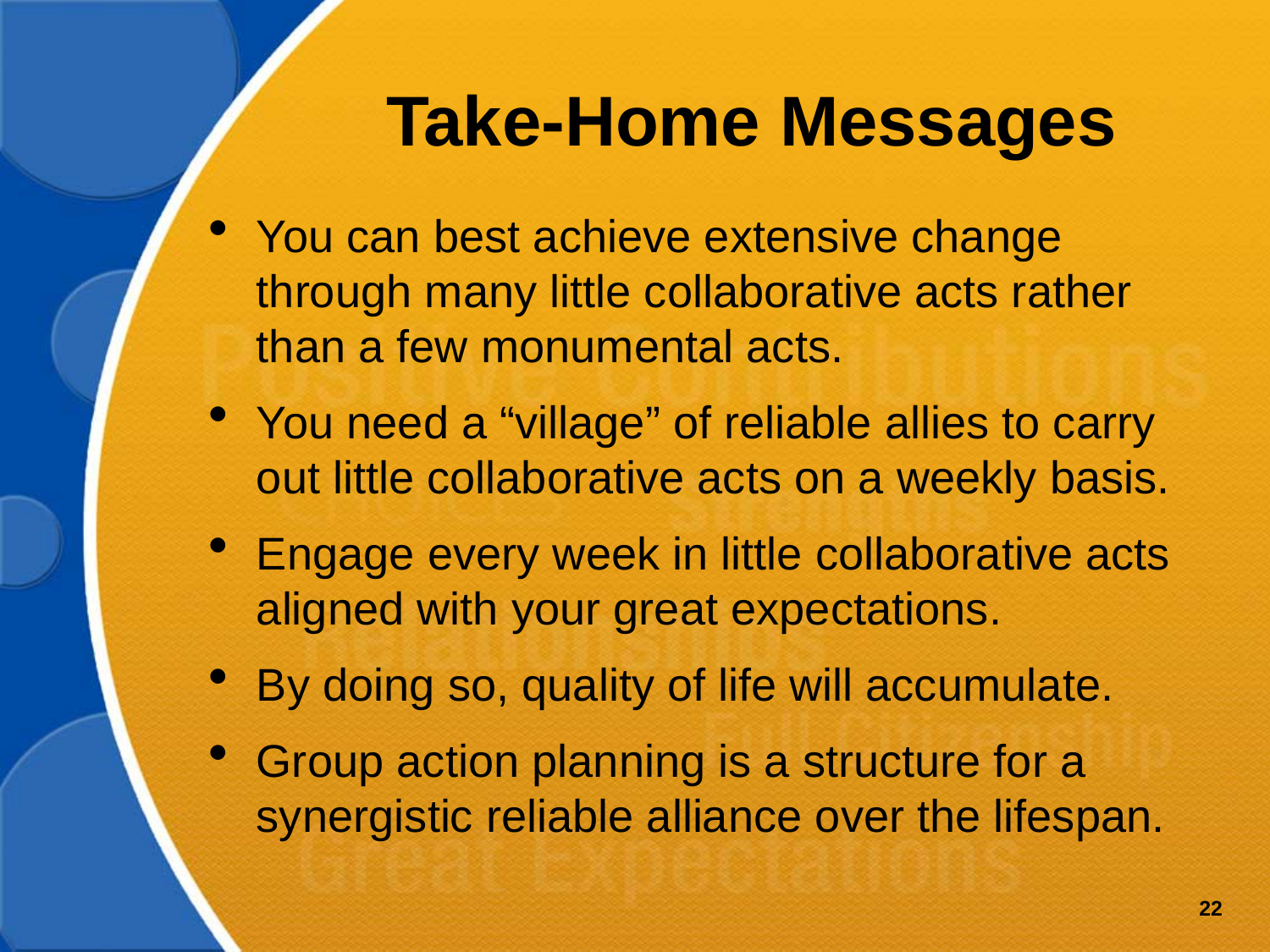

# Take-Home Messages
You can best achieve extensive change
through many little collaborative acts rather
than a few monumental acts.
You need a “village” of reliable allies to carry out little collaborative acts on a weekly basis.
Engage every week in little collaborative acts aligned with your great expectations.
By doing so, quality of life will accumulate.
Group action planning is a structure for a
synergistic reliable alliance over the lifespan.
22